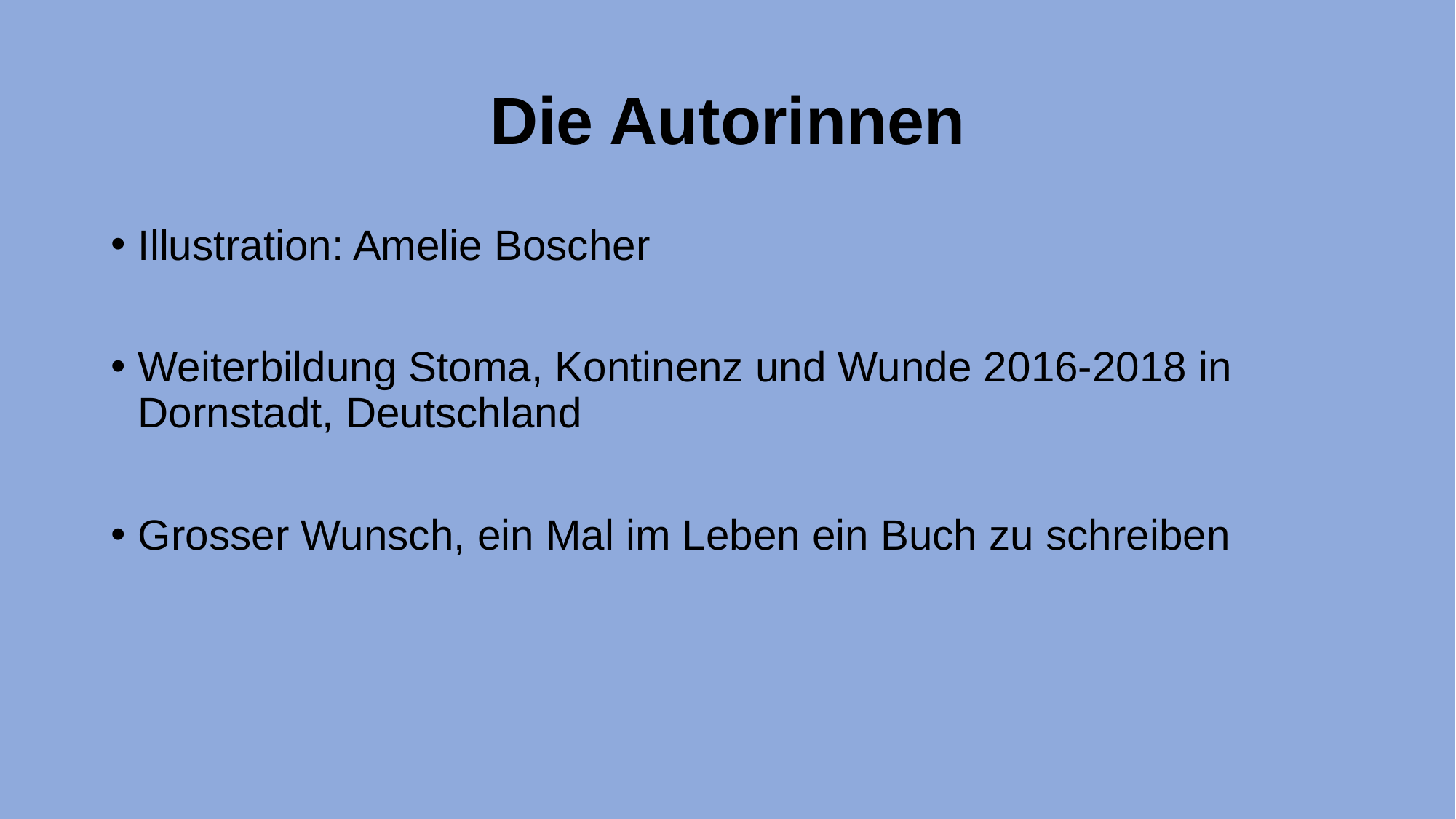

# Die Autorinnen
Illustration: Amelie Boscher

Weiterbildung Stoma, Kontinenz und Wunde 2016-2018 in Dornstadt, Deutschland

Grosser Wunsch, ein Mal im Leben ein Buch zu schreiben